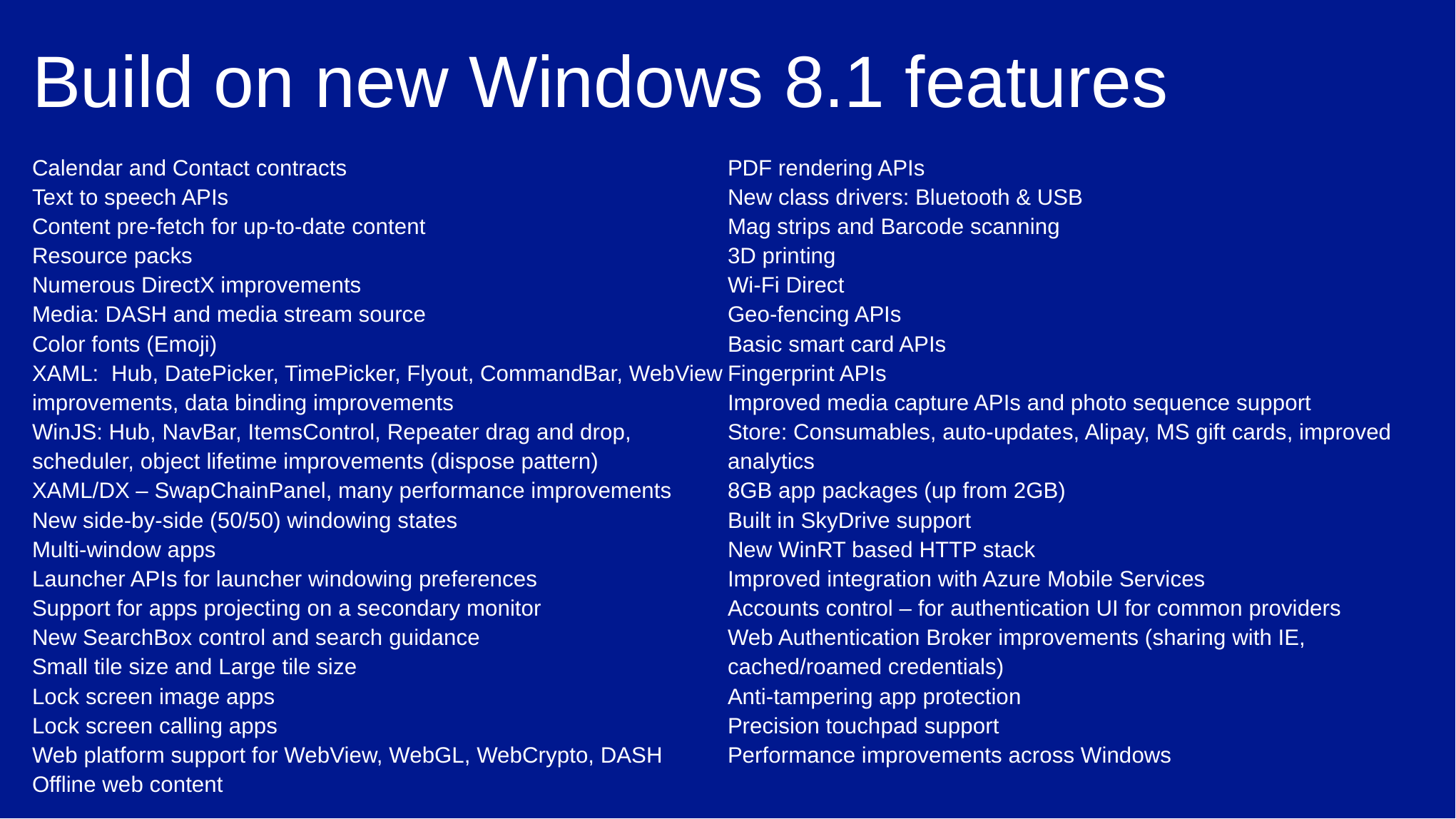

# Build on new Windows 8.1 features
Calendar and Contact contracts
Text to speech APIs
Content pre-fetch for up-to-date content
Resource packs
Numerous DirectX improvements
Media: DASH and media stream source
Color fonts (Emoji)
XAML:  Hub, DatePicker, TimePicker, Flyout, CommandBar, WebView improvements, data binding improvements
WinJS: Hub, NavBar, ItemsControl, Repeater drag and drop, scheduler, object lifetime improvements (dispose pattern)
XAML/DX – SwapChainPanel, many performance improvements
New side-by-side (50/50) windowing states
Multi-window apps
Launcher APIs for launcher windowing preferences
Support for apps projecting on a secondary monitor
New SearchBox control and search guidance
Small tile size and Large tile size
Lock screen image apps
Lock screen calling apps
Web platform support for WebView, WebGL, WebCrypto, DASH
Offline web content
PDF rendering APIs
New class drivers: Bluetooth & USB
Mag strips and Barcode scanning
3D printing
Wi-Fi Direct
Geo-fencing APIs
Basic smart card APIs
Fingerprint APIs
Improved media capture APIs and photo sequence support
Store: Consumables, auto-updates, Alipay, MS gift cards, improved analytics
8GB app packages (up from 2GB)
Built in SkyDrive support
New WinRT based HTTP stack
Improved integration with Azure Mobile Services
Accounts control – for authentication UI for common providers
Web Authentication Broker improvements (sharing with IE, cached/roamed credentials)
Anti-tampering app protection
Precision touchpad support
Performance improvements across Windows